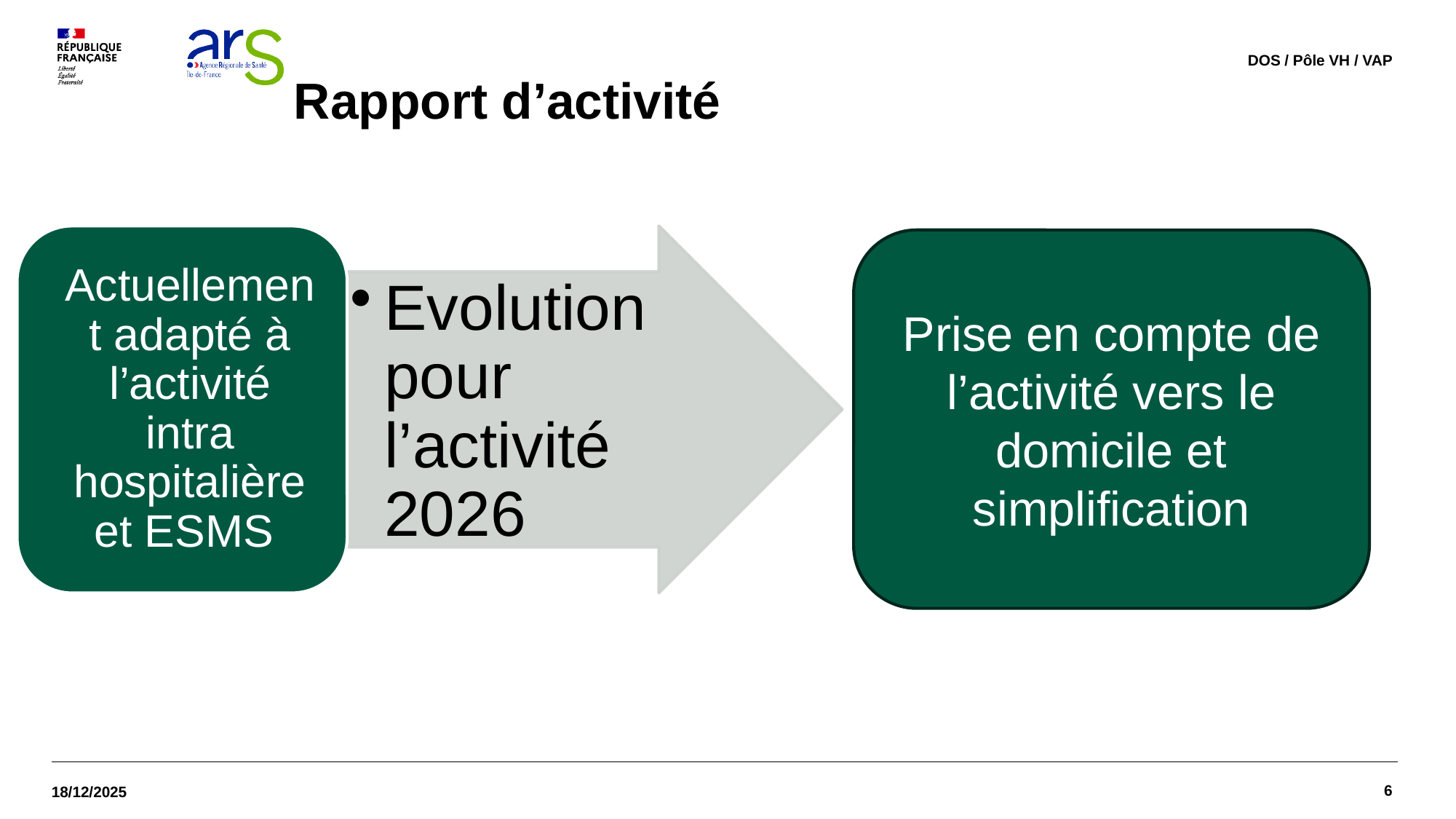

DOS / Pôle VH / VAP
# Rapport d’activité
Evolution pour l’activité 2026
Actuellement adapté à l’activité intra hospitalière et ESMS
Prise en compte de l’activité vers le domicile et simplification
6
18/12/2025